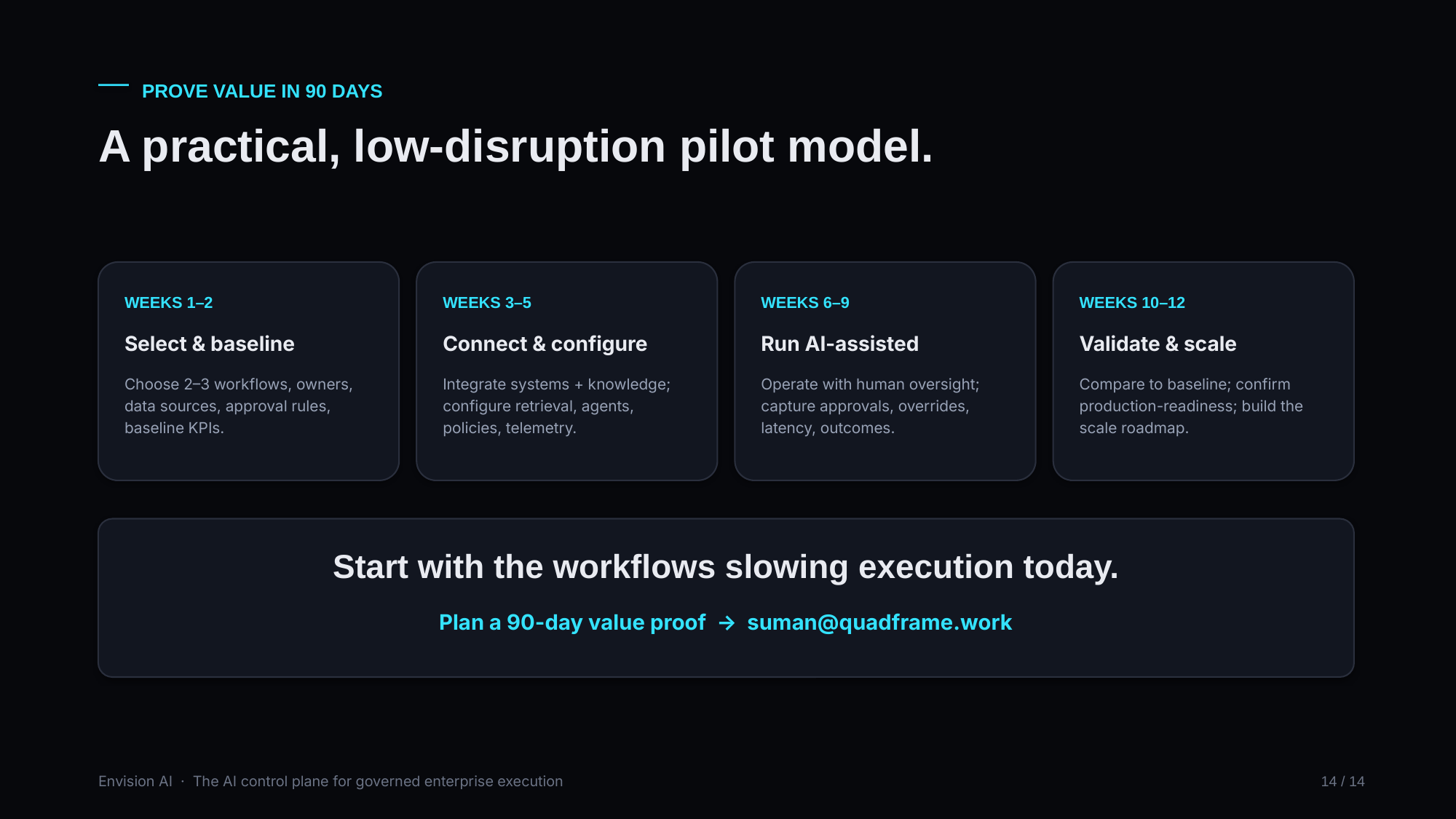

PROVE VALUE IN 90 DAYS

A practical, low-disruption pilot model.

WEEKS 1–2
WEEKS 3–5
WEEKS 6–9
WEEKS 10–12
Select & baseline
Connect & configure
Run AI-assisted
Validate & scale
Choose 2–3 workflows, owners, data sources, approval rules, baseline KPIs.
Integrate systems + knowledge; configure retrieval, agents, policies, telemetry.
Operate with human oversight; capture approvals, overrides, latency, outcomes.
Compare to baseline; confirm production-readiness; build the scale roadmap.

Start with the workflows slowing execution today.
Plan a 90-day value proof  →  suman@quadframe.work
Envision AI  ·  The AI control plane for governed enterprise execution
14 / 14